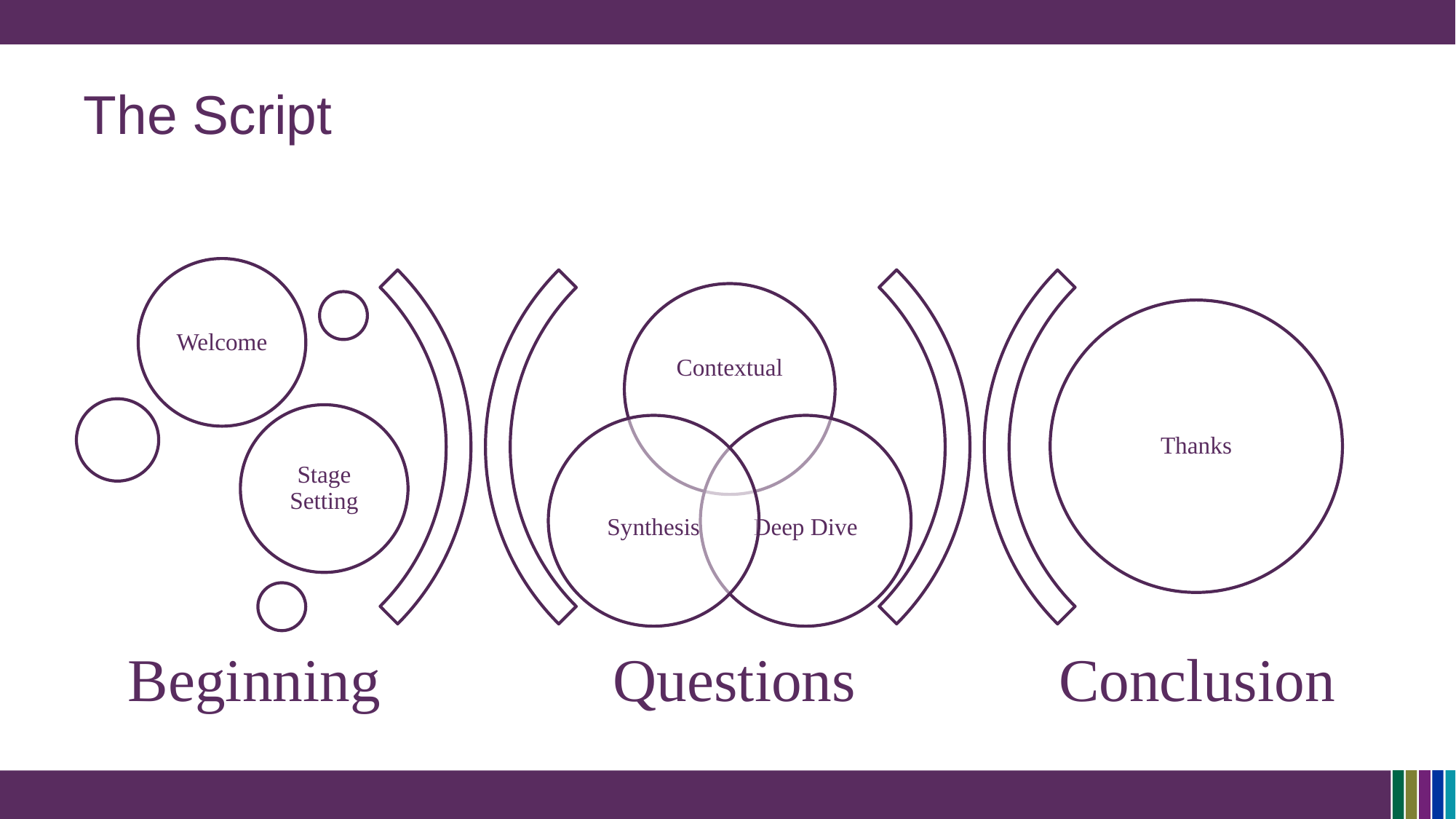

# The Script
Questions
Conclusion
Contextual
Deep Dive
Synthesis
Welcome
Stage Setting
Thanks
Beginning